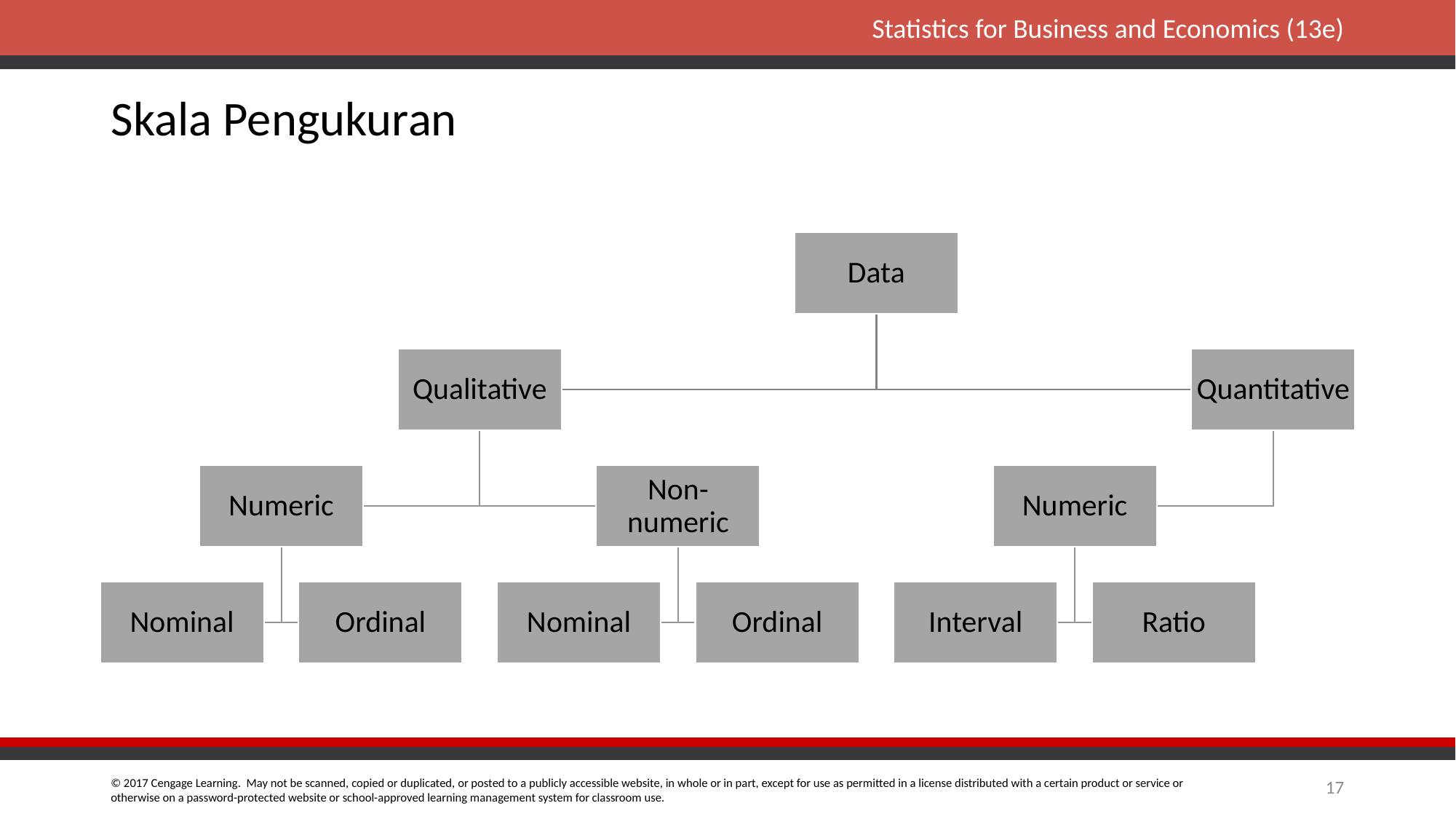

# Skala Pengukuran
Data
Qualitative
Numeric
Nominal
Ordinal
Non-numeric
Nominal
Ordinal
Quantitative
Numeric
Interval
Ratio
17